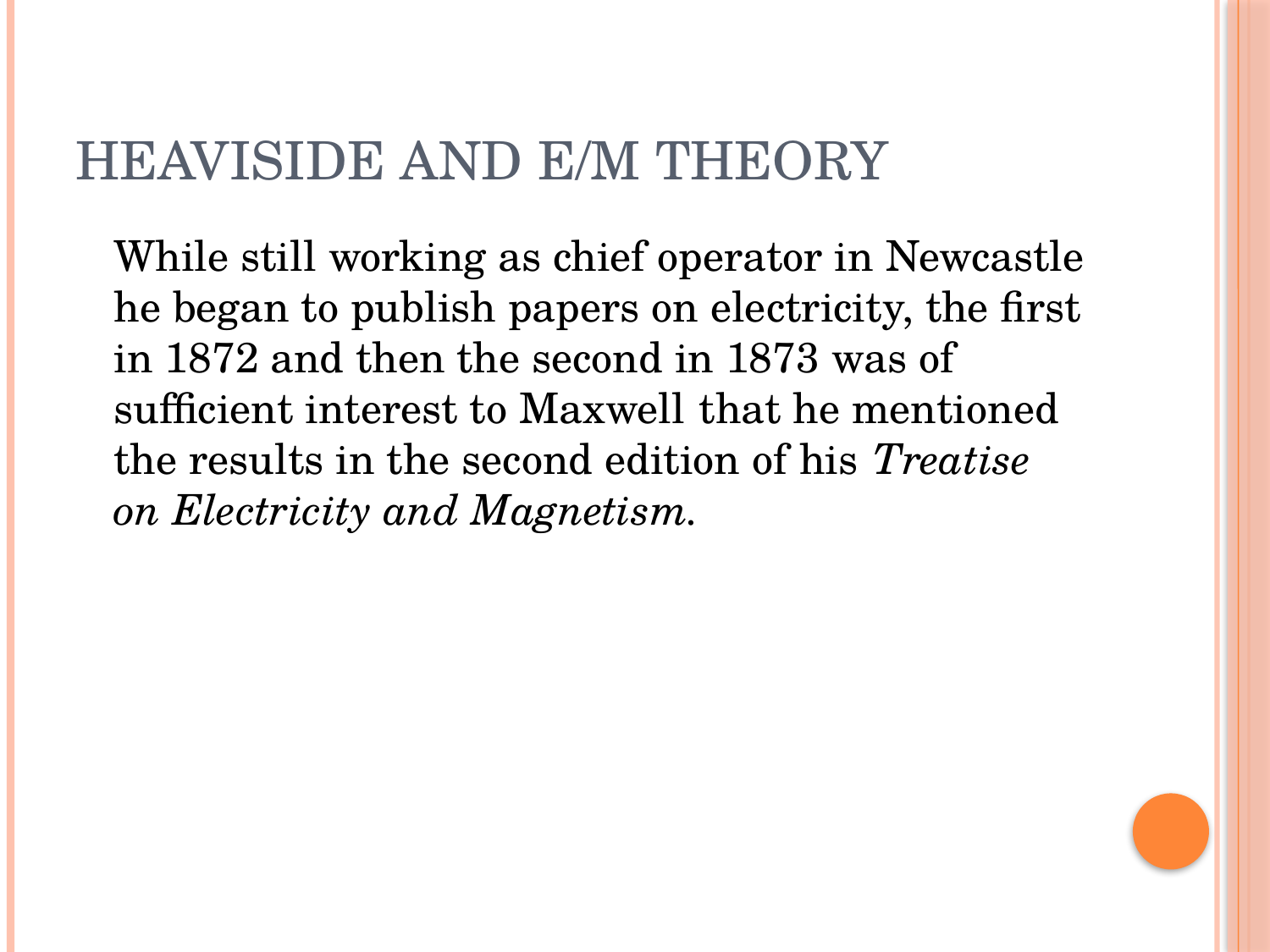

# Heaviside and E/M Theory
	While still working as chief operator in Newcastle he began to publish papers on electricity, the first in 1872 and then the second in 1873 was of sufficient interest to Maxwell that he mentioned the results in the second edition of his Treatise on Electricity and Magnetism.